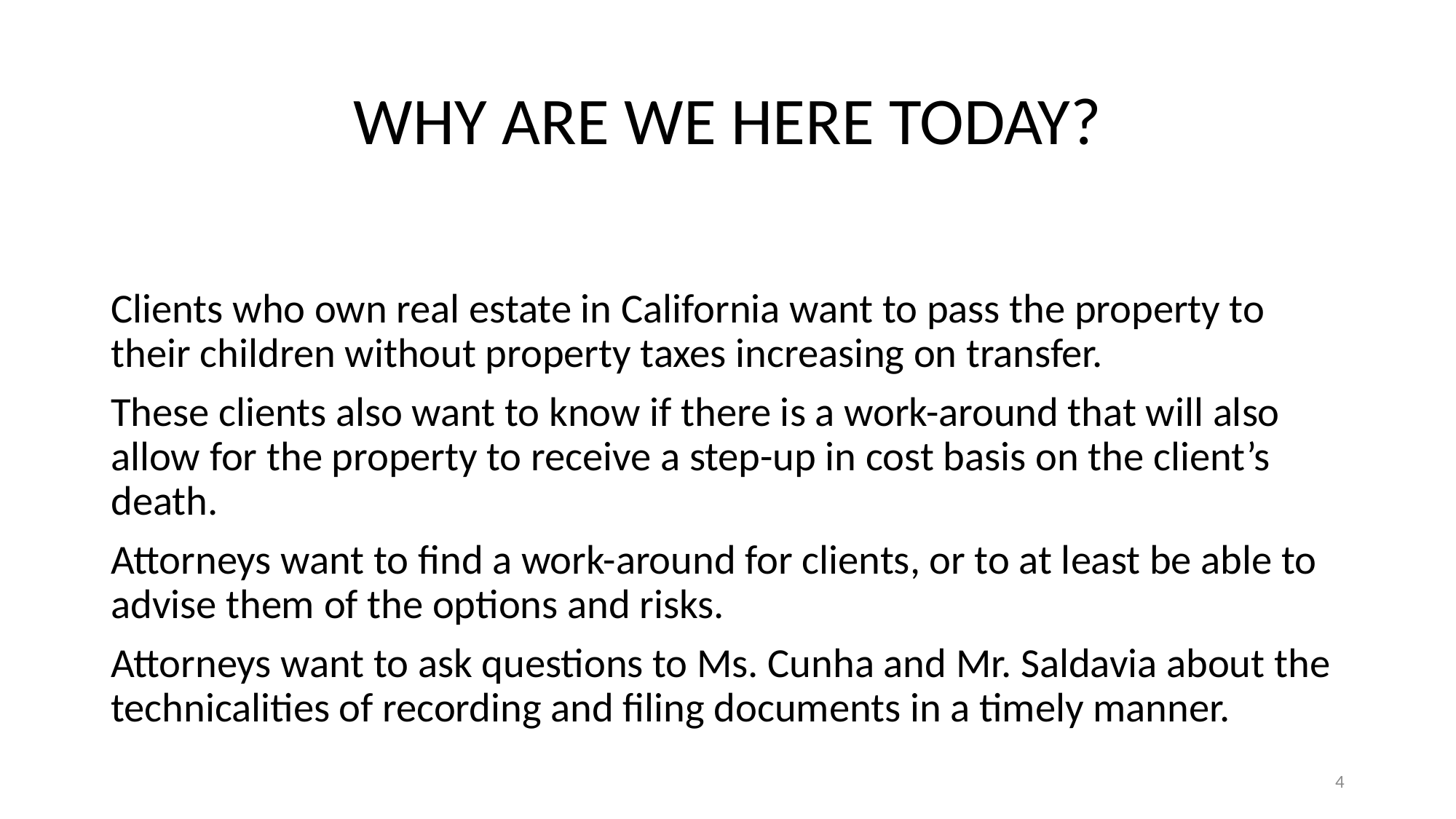

# WHY ARE WE HERE TODAY?

Clients who own real estate in California want to pass the property to their children without property taxes increasing on transfer.
These clients also want to know if there is a work-around that will also allow for the property to receive a step-up in cost basis on the client’s death.
Attorneys want to find a work-around for clients, or to at least be able to advise them of the options and risks.
Attorneys want to ask questions to Ms. Cunha and Mr. Saldavia about the technicalities of recording and filing documents in a timely manner.
4